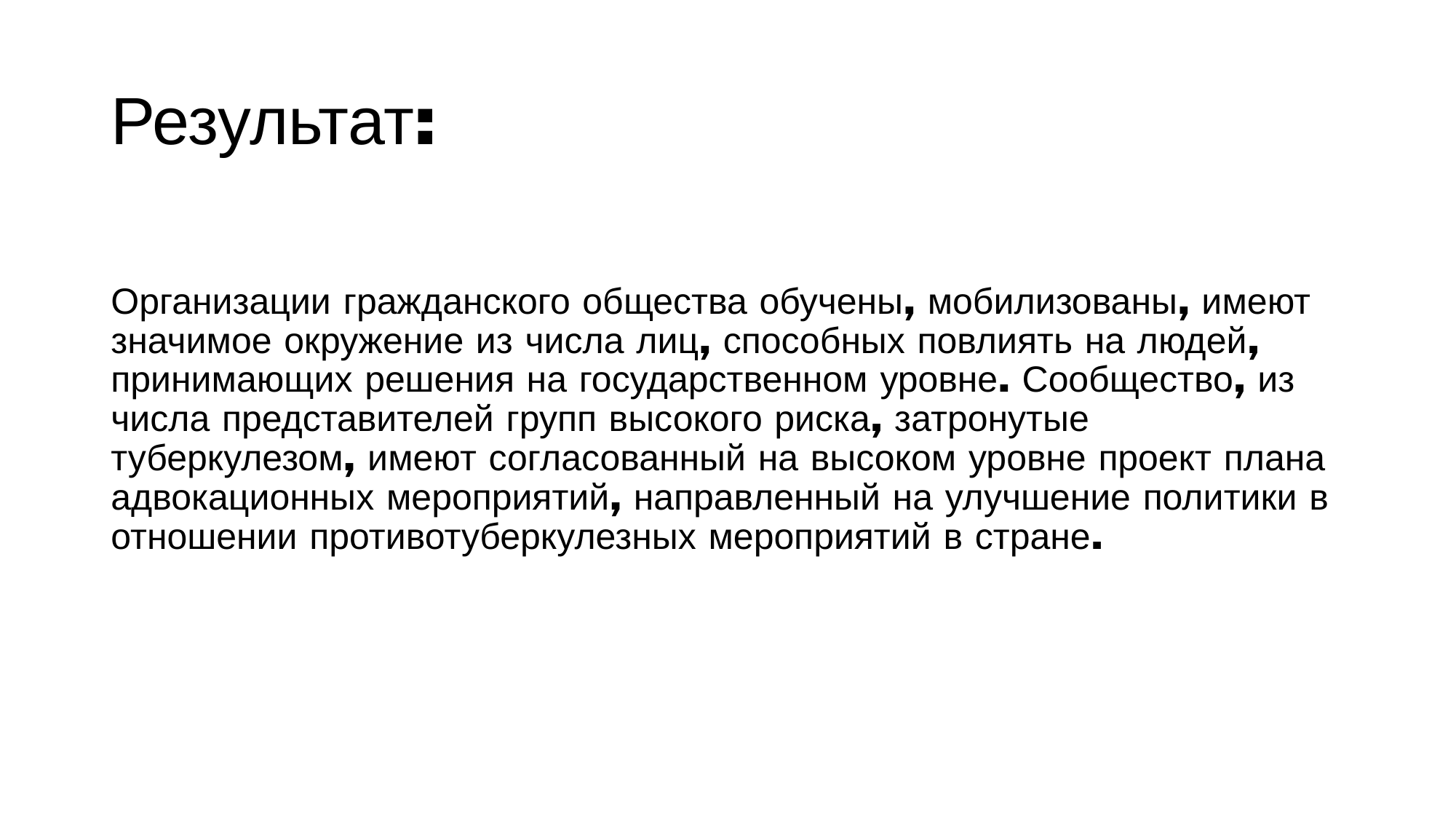

# Результат:

Организации гражданского общества обучены, мобилизованы, имеют значимое окружение из числа лиц, способных повлиять на людей, принимающих решения на государственном уровне. Сообщество, из числа представителей групп высокого риска, затронутые туберкулезом, имеют согласованный на высоком уровне проект плана адвокационных мероприятий, направленный на улучшение политики в отношении противотуберкулезных мероприятий в стране.